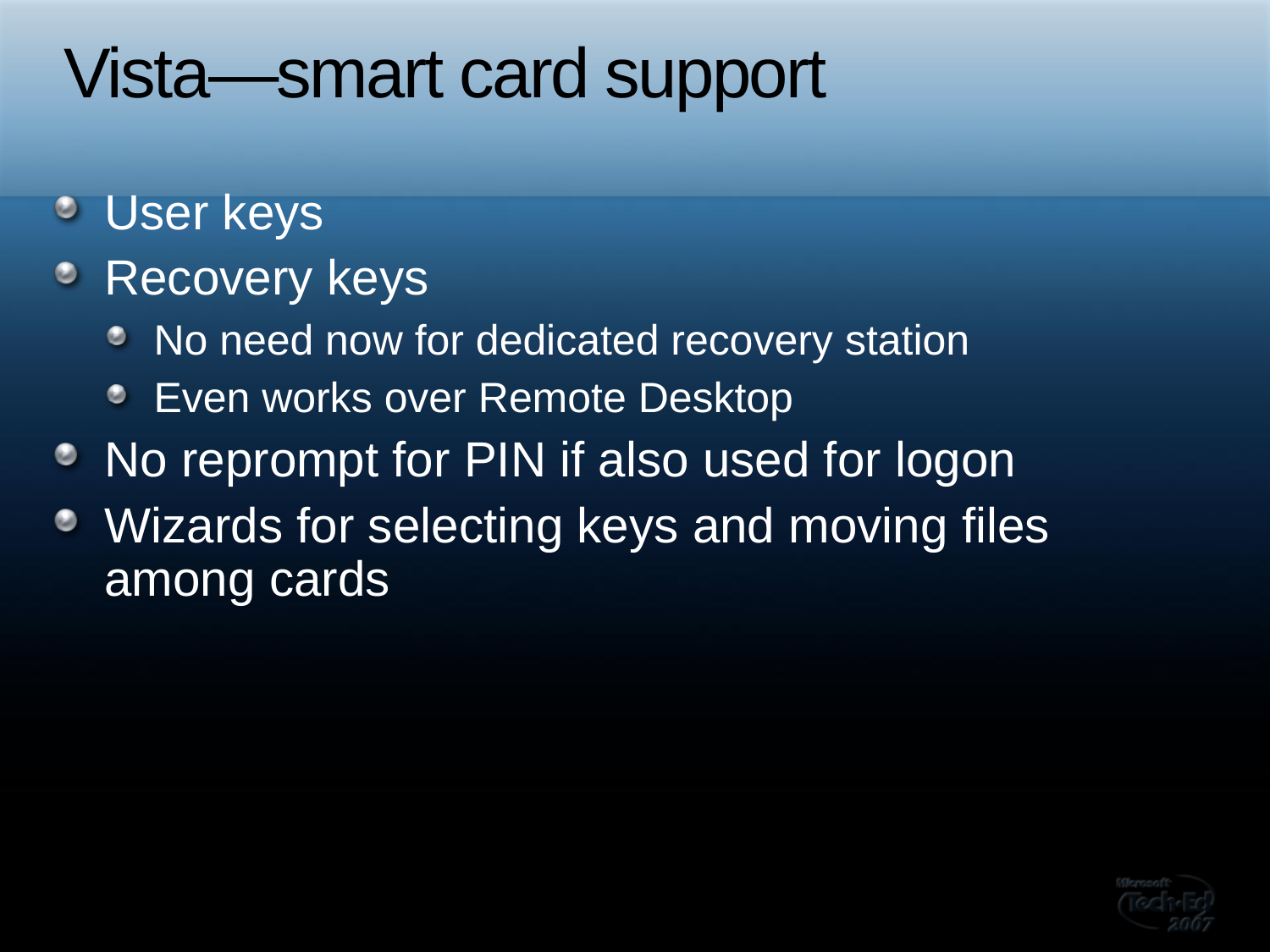

# Vista—smart card support
User keys
Recovery keys
No need now for dedicated recovery station
Even works over Remote Desktop
No reprompt for PIN if also used for logon
Wizards for selecting keys and moving files among cards